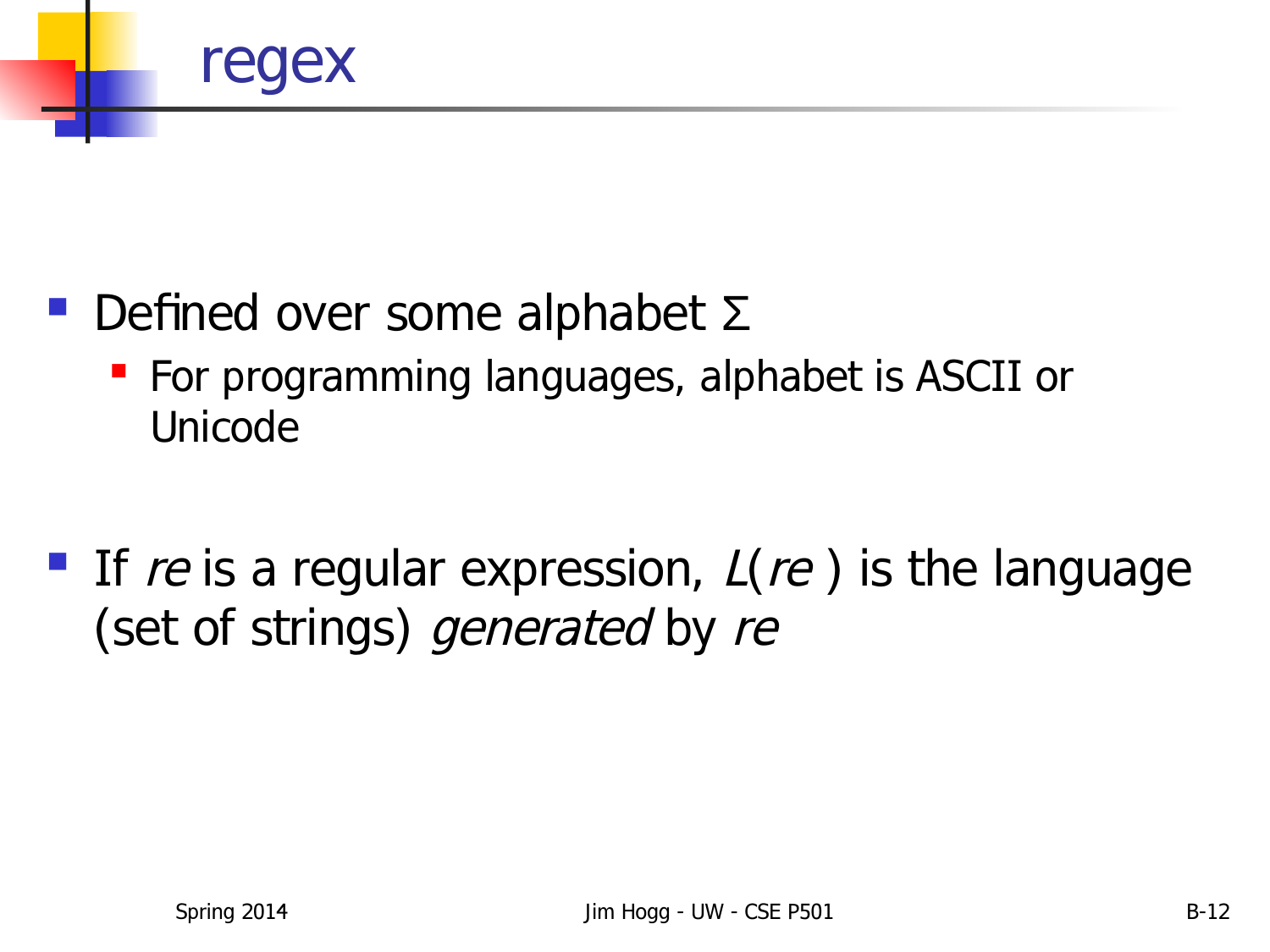

# regex
Defined over some alphabet Σ
For programming languages, alphabet is ASCII or Unicode

If re is a regular expression, L(re ) is the language (set of strings) generated by re
Spring 2014
Jim Hogg - UW - CSE P501
B-12